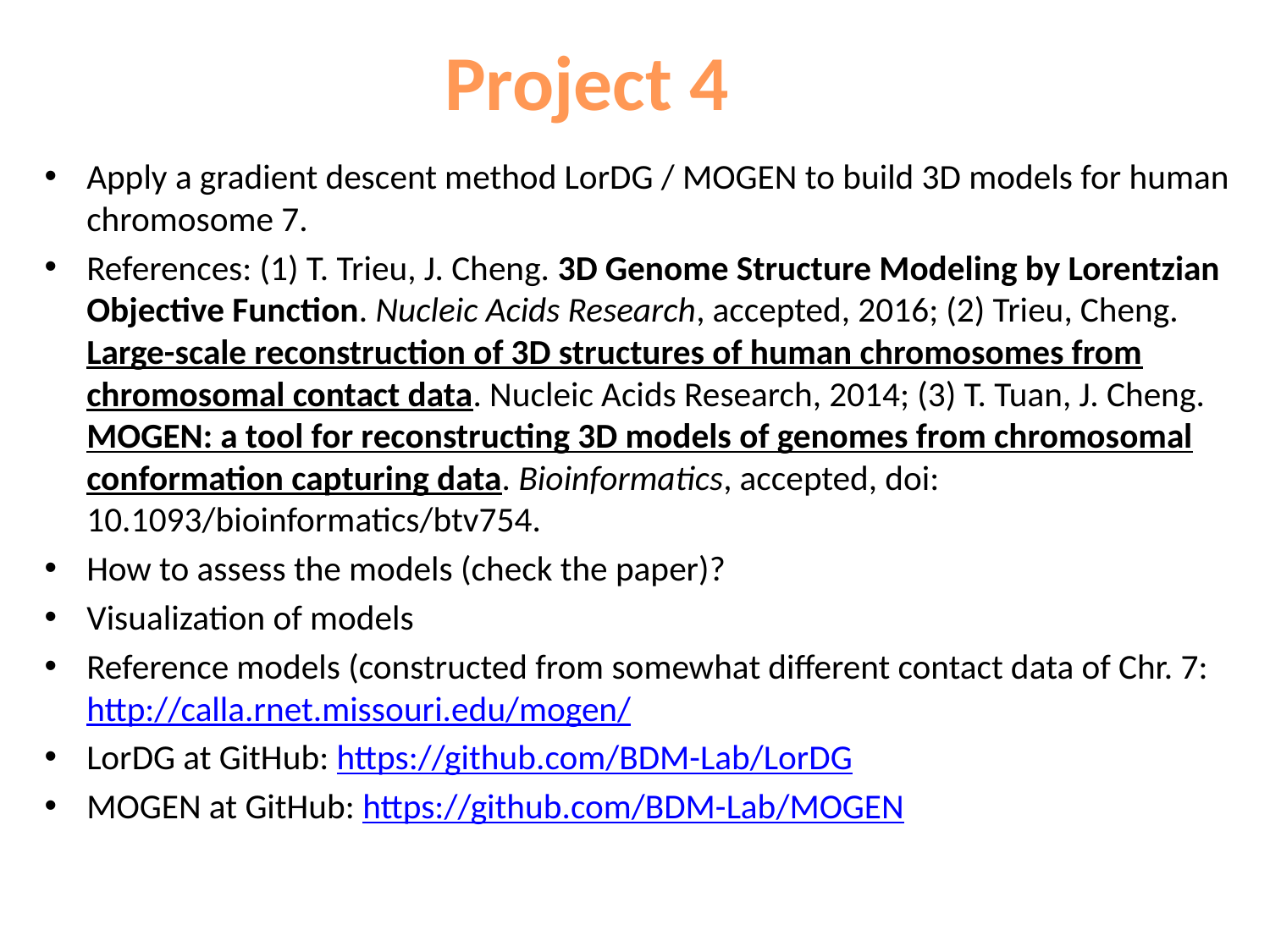

# Project 4
Apply a gradient descent method LorDG / MOGEN to build 3D models for human chromosome 7.
References: (1) T. Trieu, J. Cheng. 3D Genome Structure Modeling by Lorentzian Objective Function. Nucleic Acids Research, accepted, 2016; (2) Trieu, Cheng. Large-scale reconstruction of 3D structures of human chromosomes from chromosomal contact data. Nucleic Acids Research, 2014; (3) T. Tuan, J. Cheng. MOGEN: a tool for reconstructing 3D models of genomes from chromosomal conformation capturing data. Bioinformatics, accepted, doi: 10.1093/bioinformatics/btv754.
How to assess the models (check the paper)?
Visualization of models
Reference models (constructed from somewhat different contact data of Chr. 7:  http://calla.rnet.missouri.edu/mogen/
LorDG at GitHub: https://github.com/BDM-Lab/LorDG
MOGEN at GitHub: https://github.com/BDM-Lab/MOGEN